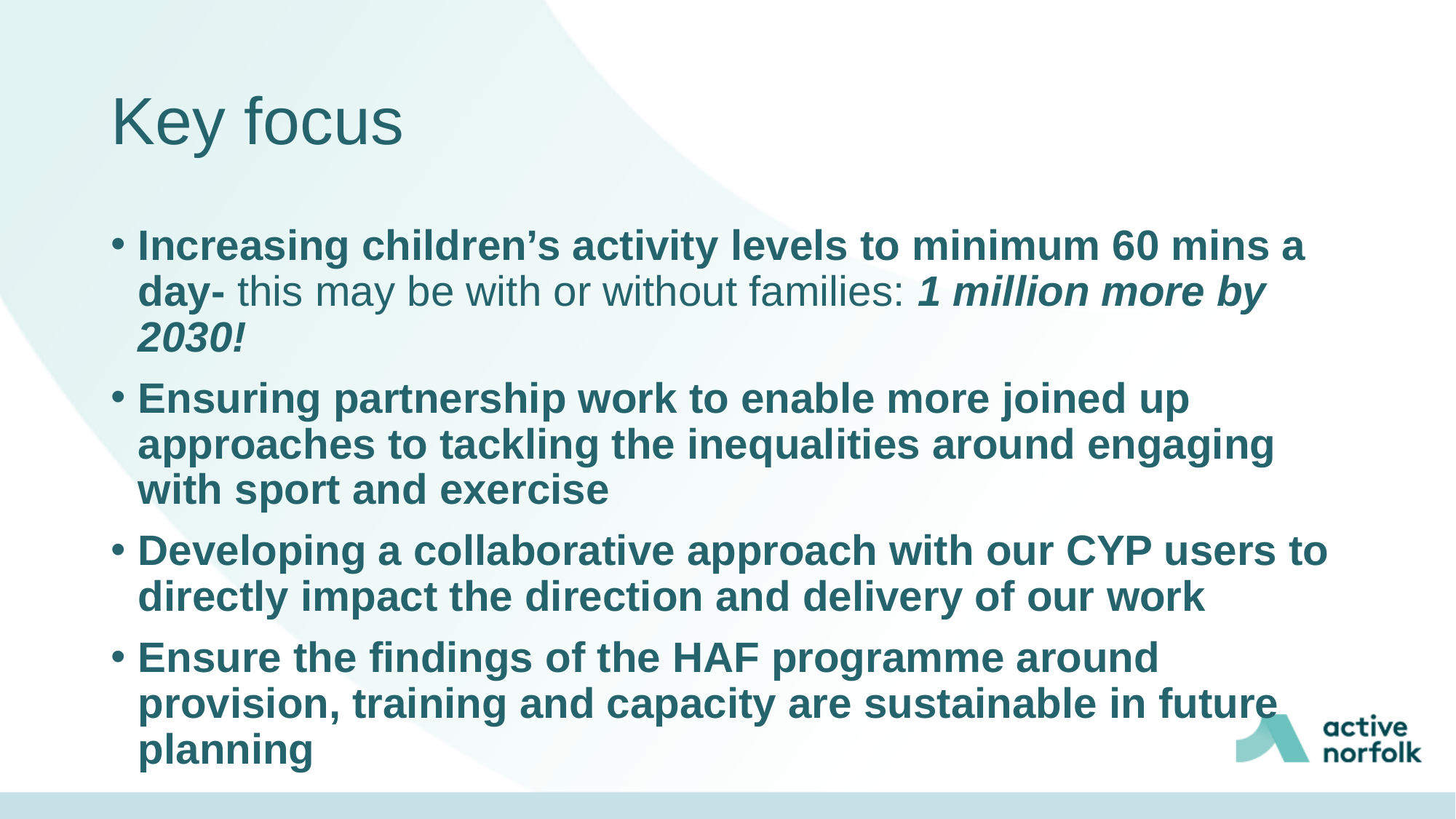

# Key focus
Increasing children’s activity levels to minimum 60 mins a day- this may be with or without families: 1 million more by 2030!
Ensuring partnership work to enable more joined up approaches to tackling the inequalities around engaging with sport and exercise
Developing a collaborative approach with our CYP users to directly impact the direction and delivery of our work
Ensure the findings of the HAF programme around provision, training and capacity are sustainable in future planning